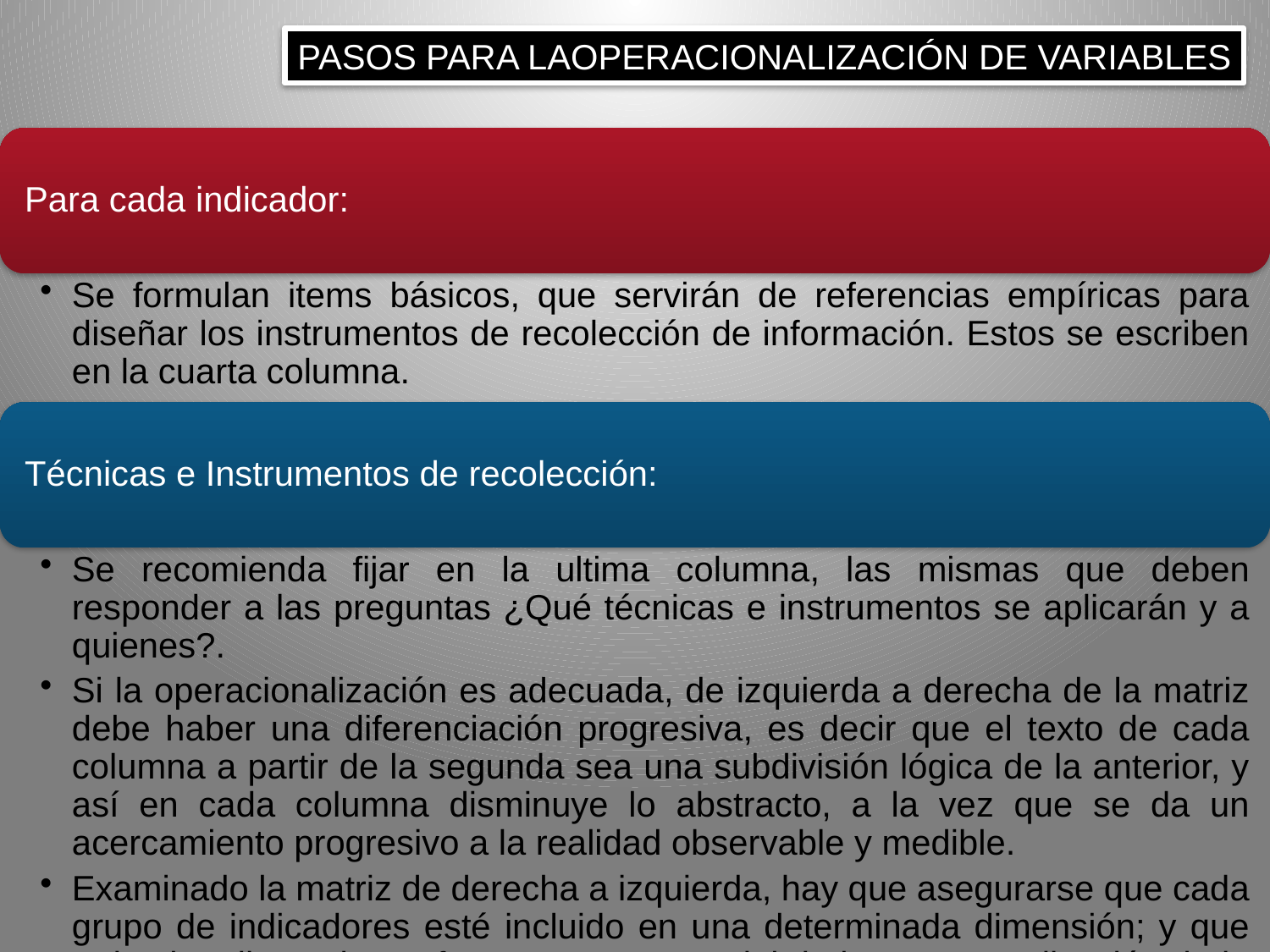

PASOS PARA LAOPERACIONALIZACIÓN DE VARIABLES
Para cada indicador:
Se formulan items básicos, que servirán de referencias empíricas para diseñar los instrumentos de recolección de información. Estos se escriben en la cuarta columna.
Técnicas e Instrumentos de recolección:
Se recomienda fijar en la ultima columna, las mismas que deben responder a las preguntas ¿Qué técnicas e instrumentos se aplicarán y a quienes?.
Si la operacionalización es adecuada, de izquierda a derecha de la matriz debe haber una diferenciación progresiva, es decir que el texto de cada columna a partir de la segunda sea una subdivisión lógica de la anterior, y así en cada columna disminuye lo abstracto, a la vez que se da un acercamiento progresivo a la realidad observable y medible.
Examinado la matriz de derecha a izquierda, hay que asegurarse que cada grupo de indicadores esté incluido en una determinada dimensión; y que todas las dimensiones formen parte esencial de la conceptualización de la vaviable que conforma la hipótesis.